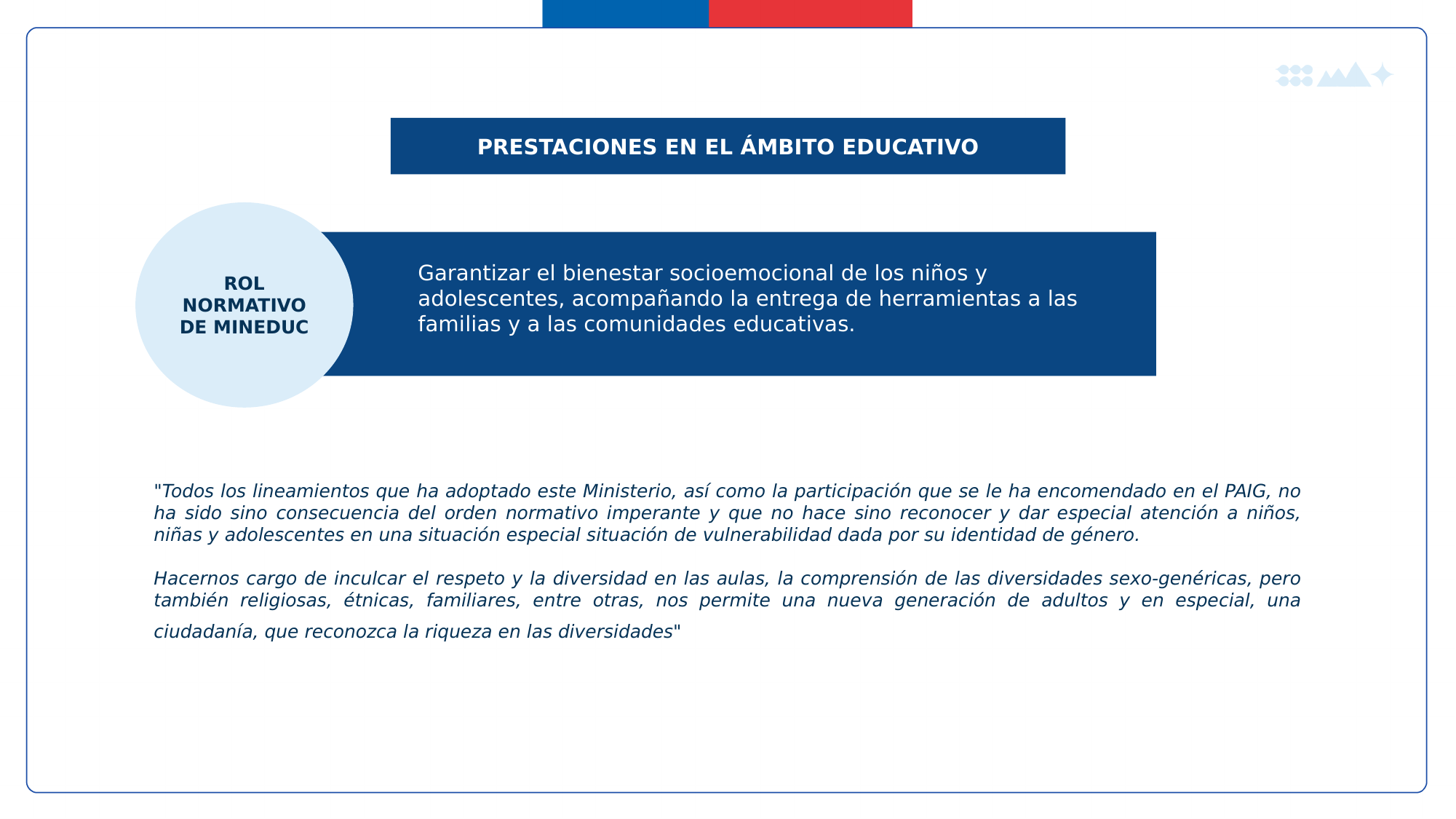

PRESTACIONES EN EL ÁMBITO EDUCATIVO
ROL NORMATIVO DE MINEDUC

Garantizar el bienestar socioemocional de los niños y adolescentes, acompañando la entrega de herramientas a las familias y a las comunidades educativas.
Derecho a ser oído

"Todos los lineamientos que ha adoptado este Ministerio, así como la participación que se le ha encomendado en el PAIG, no ha sido sino consecuencia del orden normativo imperante y que no hace sino reconocer y dar especial atención a niños, niñas y adolescentes en una situación especial situación de vulnerabilidad dada por su identidad de género.

Hacernos cargo de inculcar el respeto y la diversidad en las aulas, la comprensión de las diversidades sexo-genéricas, pero también religiosas, étnicas, familiares, entre otras, nos permite una nueva generación de adultos y en especial, una ciudadanía, que reconozca la riqueza en las diversidades"